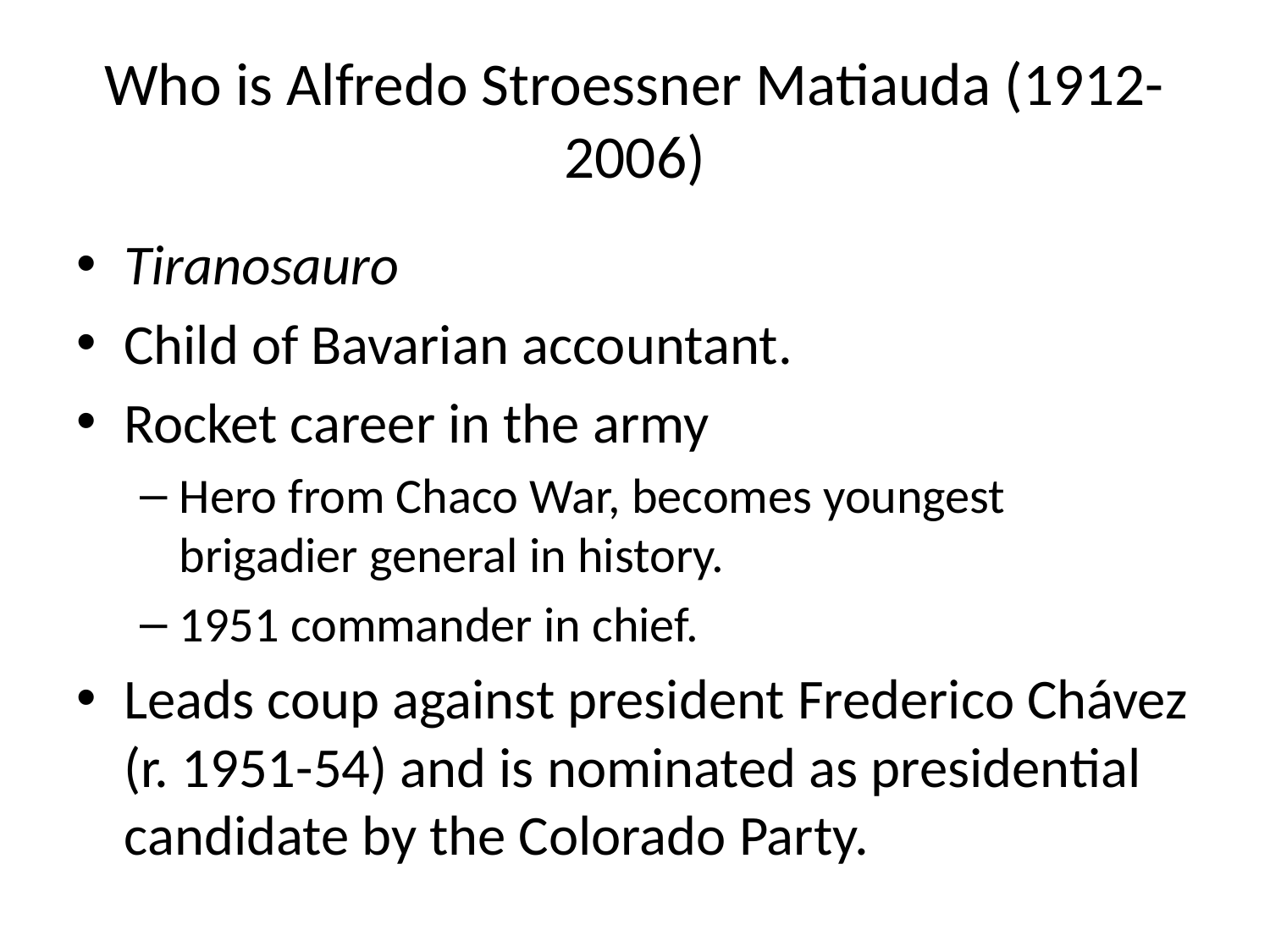

# Who is Alfredo Stroessner Matiauda (1912-2006)
Tiranosauro
Child of Bavarian accountant.
Rocket career in the army
Hero from Chaco War, becomes youngest brigadier general in history.
1951 commander in chief.
Leads coup against president Frederico Chávez (r. 1951-54) and is nominated as presidential candidate by the Colorado Party.